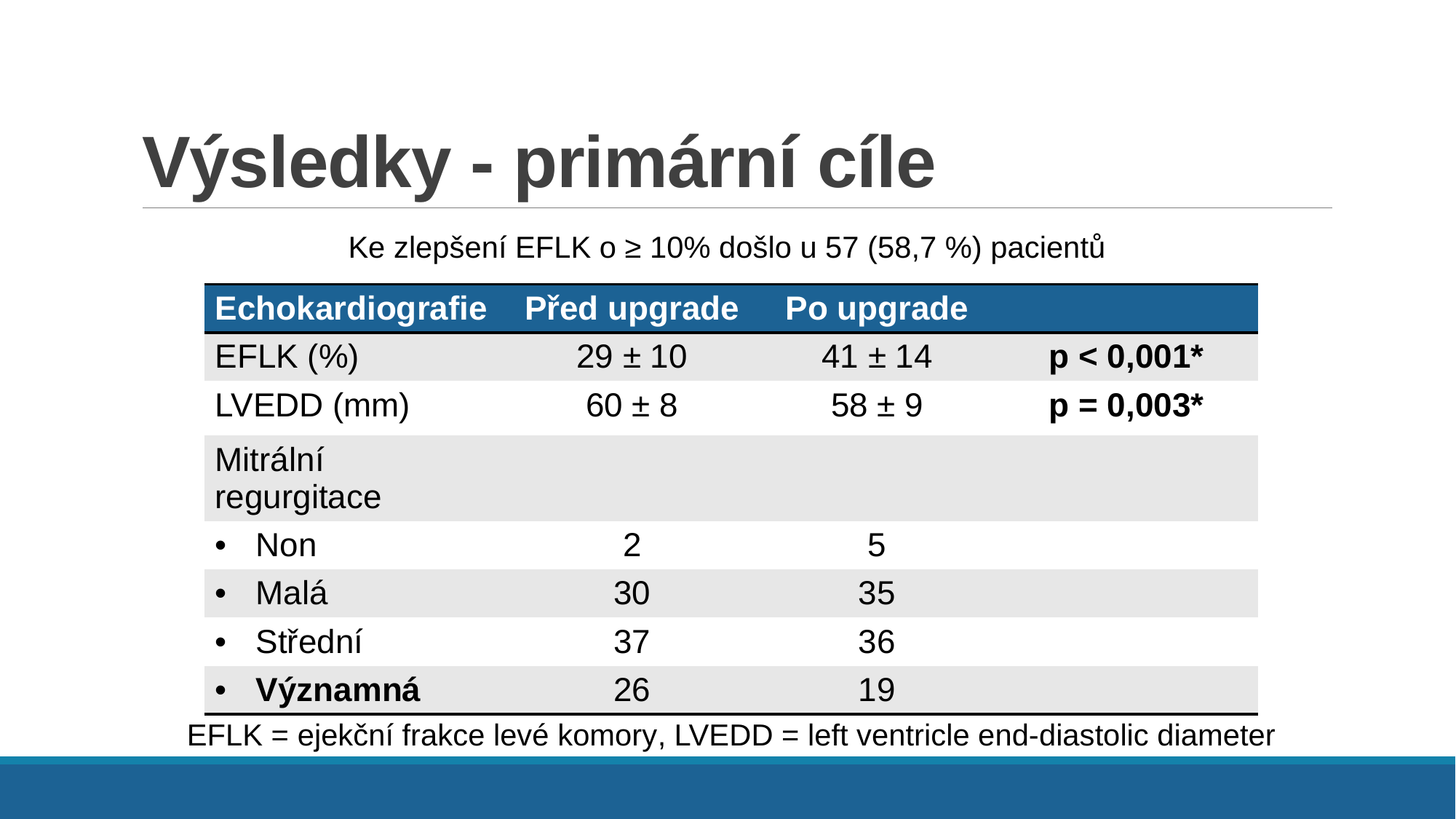

# Výsledky - primární cíle
Ke zlepšení EFLK o ≥ 10% došlo u 57 (58,7 %) pacientů
| Echokardiografie | Před upgrade | Po upgrade |  |
| --- | --- | --- | --- |
| EFLK (%) | 29 ± 10 | 41 ± 14 | p < 0,001\* |
| LVEDD (mm) | 60 ± 8 | 58 ± 9 | p = 0,003\* |
| Mitrální regurgitace |  |  |  |
| Non | 2 | 5 |  |
| Malá | 30 | 35 |  |
| Střední | 37 | 36 |  |
| Významná | 26 | 19 |  |
EFLK = ejekční frakce levé komory, LVEDD = left ventricle end-diastolic diameter